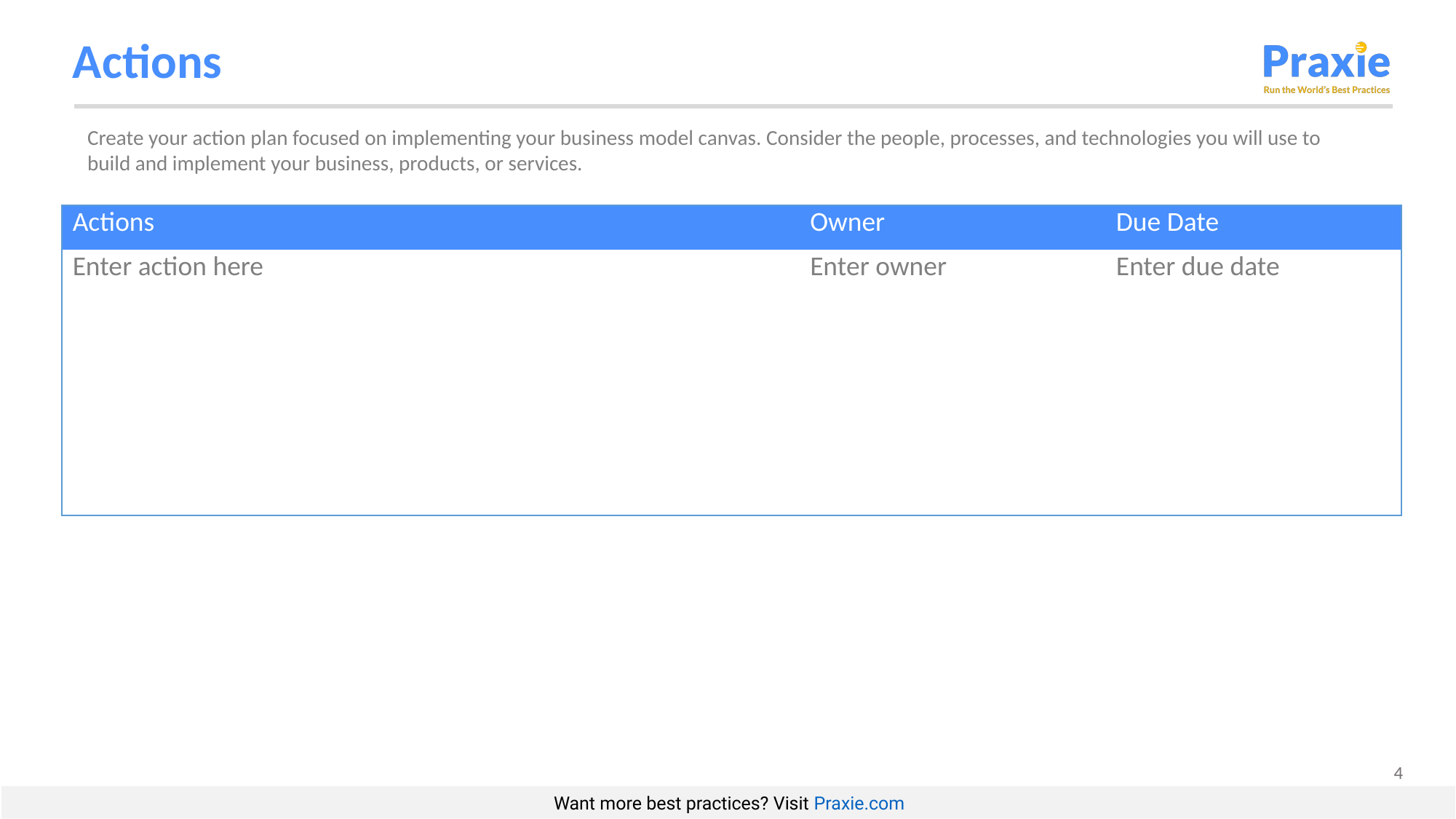

# Actions
Create your action plan focused on implementing your business model canvas. Consider the people, processes, and technologies you will use to build and implement your business, products, or services.
| Actions | Owner | Due Date |
| --- | --- | --- |
| Enter action here | Enter owner | Enter due date |
|  |  |  |
|  |  |  |
|  |  |  |
|  |  |  |
|  |  |  |
Want more best practices? Visit Praxie.com